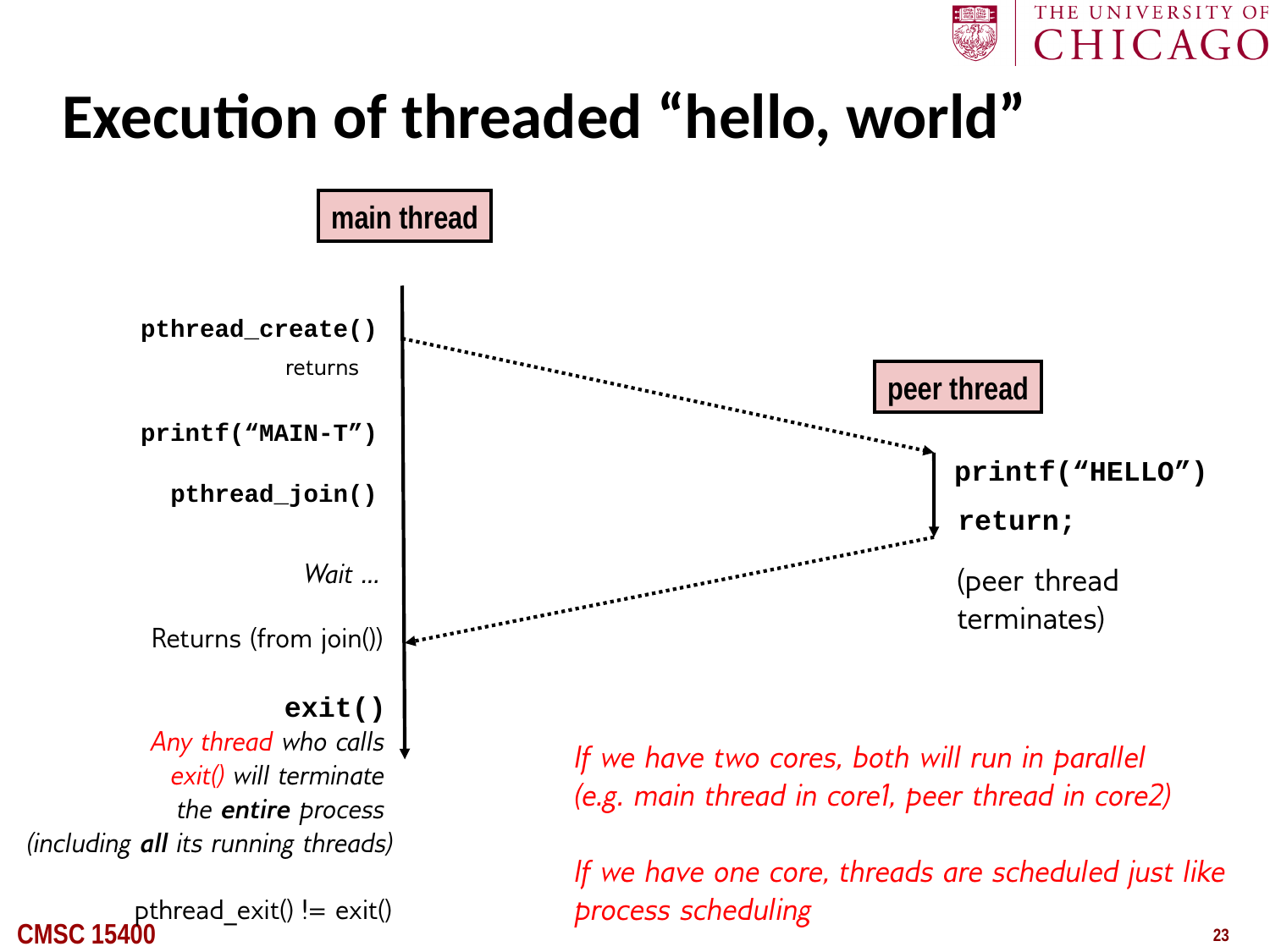

# Execution of threaded “hello, world”
main thread

pthread_create()

returns
peer thread
printf(“MAIN-T”)
printf(“HELLO”)

pthread_join()
return;

Wait …
(peer thread
terminates)
Returns (from join())
exit()
Any thread who calls
exit() will terminate
the entire process
(including all its running threads)

pthread_exit() != exit()
If we have two cores, both will run in parallel
(e.g. main thread in core1, peer thread in core2)

If we have one core, threads are scheduled just like process scheduling